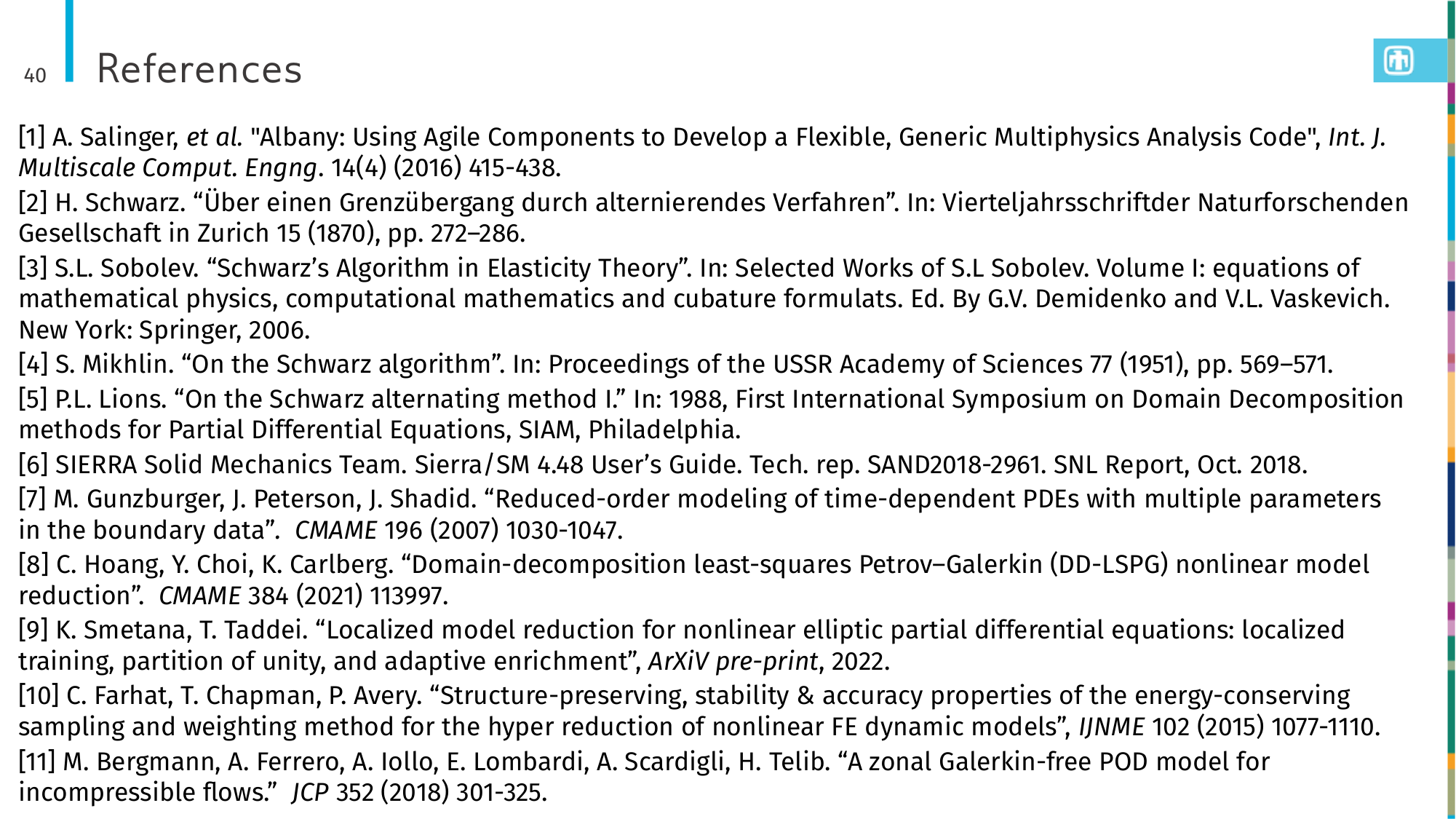

# References
40
[1] A. Salinger, et al. "Albany: Using Agile Components to Develop a Flexible, Generic Multiphysics Analysis Code", Int. J. Multiscale Comput. Engng. 14(4) (2016) 415-438.

[2] H. Schwarz. “Über einen Grenzübergang durch alternierendes Verfahren”. In: Vierteljahrsschriftder Naturforschenden Gesellschaft in Zurich 15 (1870), pp. 272–286.

[3] S.L. Sobolev. “Schwarz’s Algorithm in Elasticity Theory”. In: Selected Works of S.L Sobolev. Volume I: equations of mathematical physics, computational mathematics and cubature formulats. Ed. By G.V. Demidenko and V.L. Vaskevich. New York: Springer, 2006.

[4] S. Mikhlin. “On the Schwarz algorithm”. In: Proceedings of the USSR Academy of Sciences 77 (1951), pp. 569–571.

[5] P.L. Lions. “On the Schwarz alternating method I.” In: 1988, First International Symposium on Domain Decomposition methods for Partial Differential Equations, SIAM, Philadelphia.

[6] SIERRA Solid Mechanics Team. Sierra/SM 4.48 User’s Guide. Tech. rep. SAND2018-2961. SNL Report, Oct. 2018.

[7] M. Gunzburger, J. Peterson, J. Shadid. “Reduced-order modeling of time-dependent PDEs with multiple parameters in the boundary data”.  CMAME 196 (2007) 1030-1047.

[8] C. Hoang, Y. Choi, K. Carlberg. “Domain-decomposition least-squares Petrov–Galerkin (DD-LSPG) nonlinear model reduction”.  CMAME 384 (2021) 113997.

[9] K. Smetana, T. Taddei. “Localized model reduction for nonlinear elliptic partial differential equations: localized training, partition of unity, and adaptive enrichment”, ArXiV pre-print, 2022.

[10] C. Farhat, T. Chapman, P. Avery. “Structure-preserving, stability & accuracy properties of the energy-conserving sampling and weighting method for the hyper reduction of nonlinear FE dynamic models”, IJNME 102 (2015) 1077-1110.

[11] M. Bergmann, A. Ferrero, A. Iollo, E. Lombardi, A. Scardigli, H. Telib. “A zonal Galerkin-free POD model for incompressible flows.”  JCP 352 (2018) 301-325.